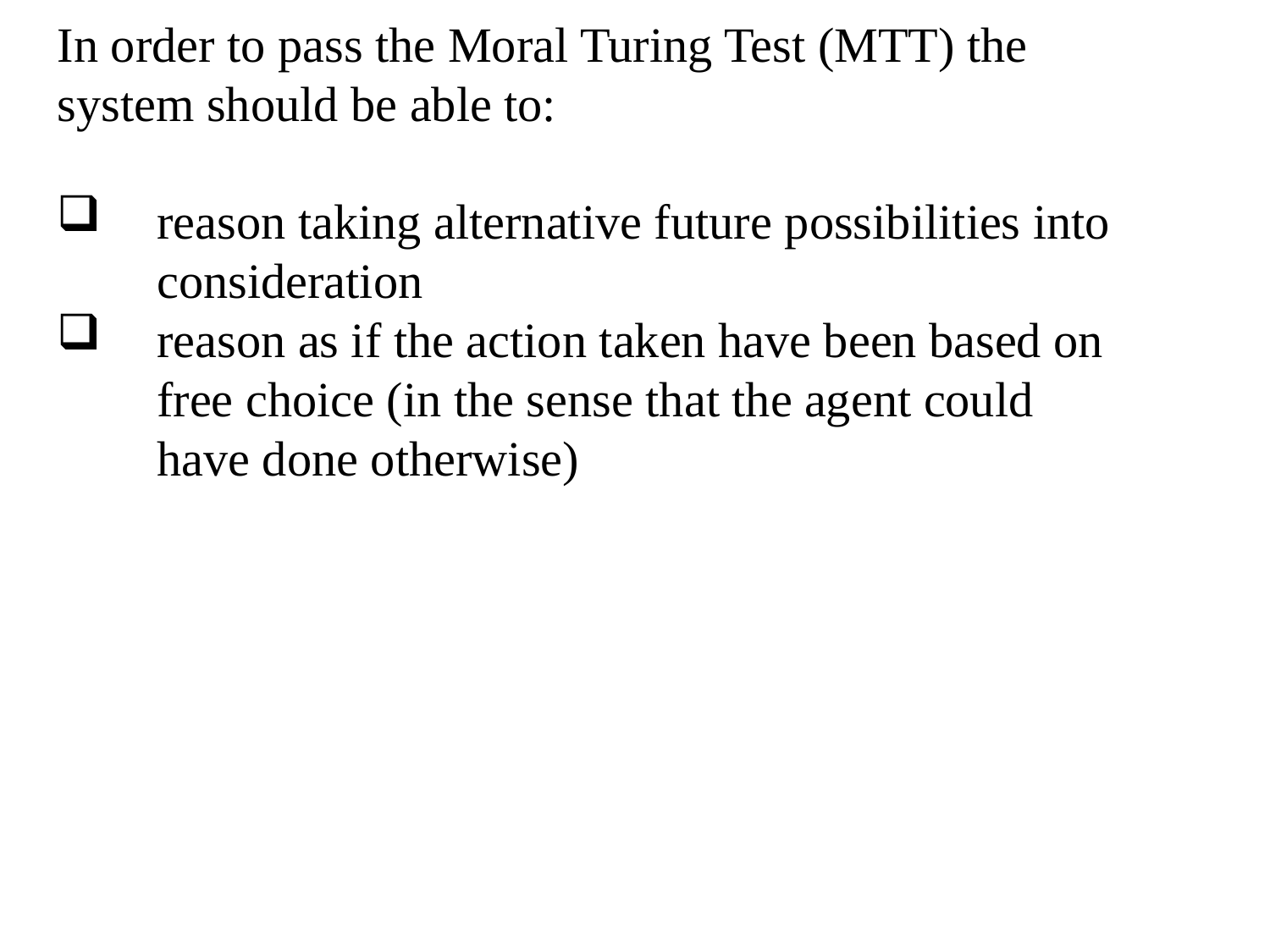

In order to pass the Moral Turing Test (MTT) the system should be able to:

reason taking alternative future possibilities into consideration
reason as if the action taken have been based on free choice (in the sense that the agent could have done otherwise)